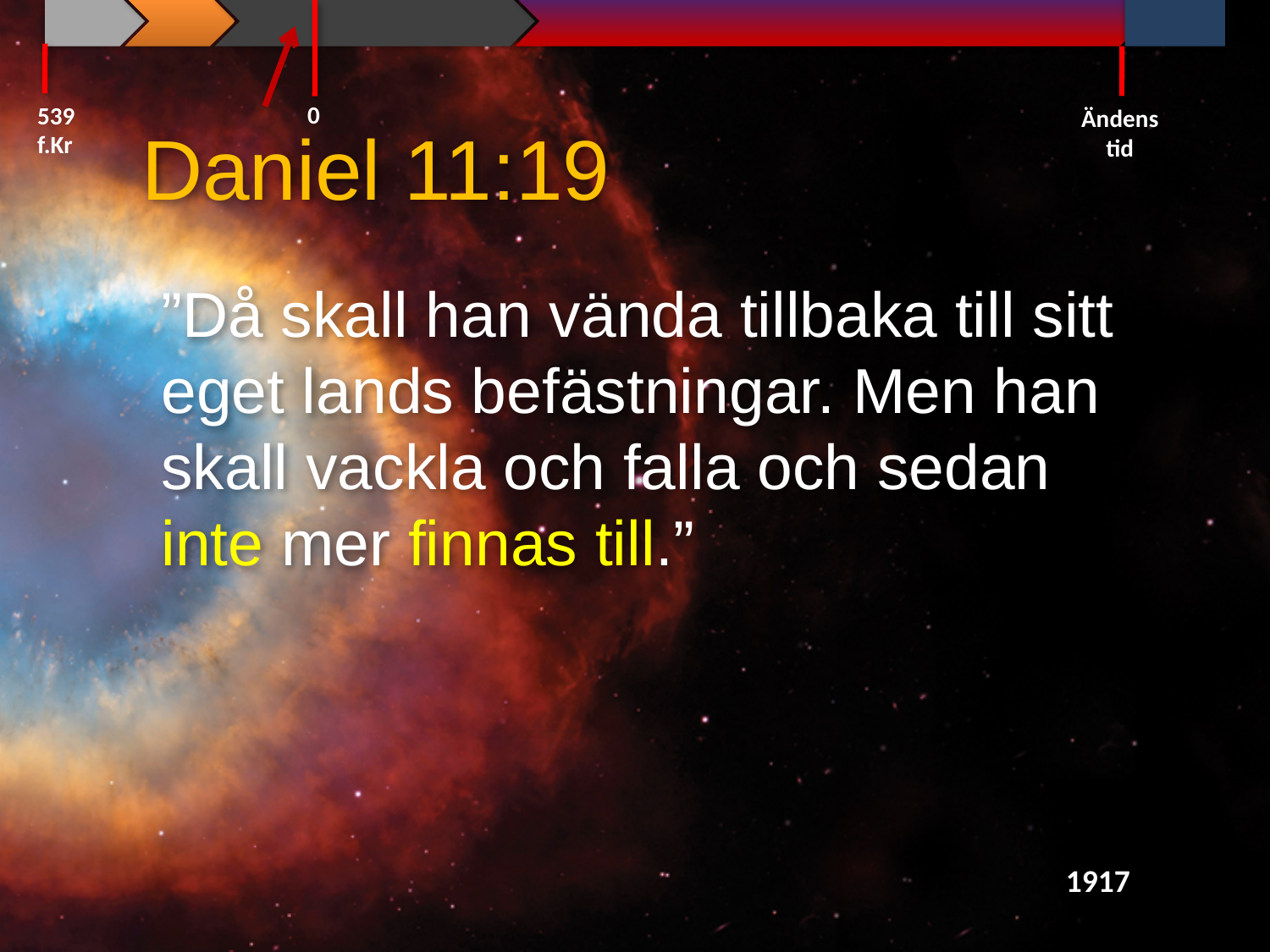

0
539 f.Kr
Ändens tid
Daniel 11:19
”Då skall han vända tillbaka till sitt eget lands befästningar. Men han skall vackla och falla och sedan inte mer finnas till.”
1917